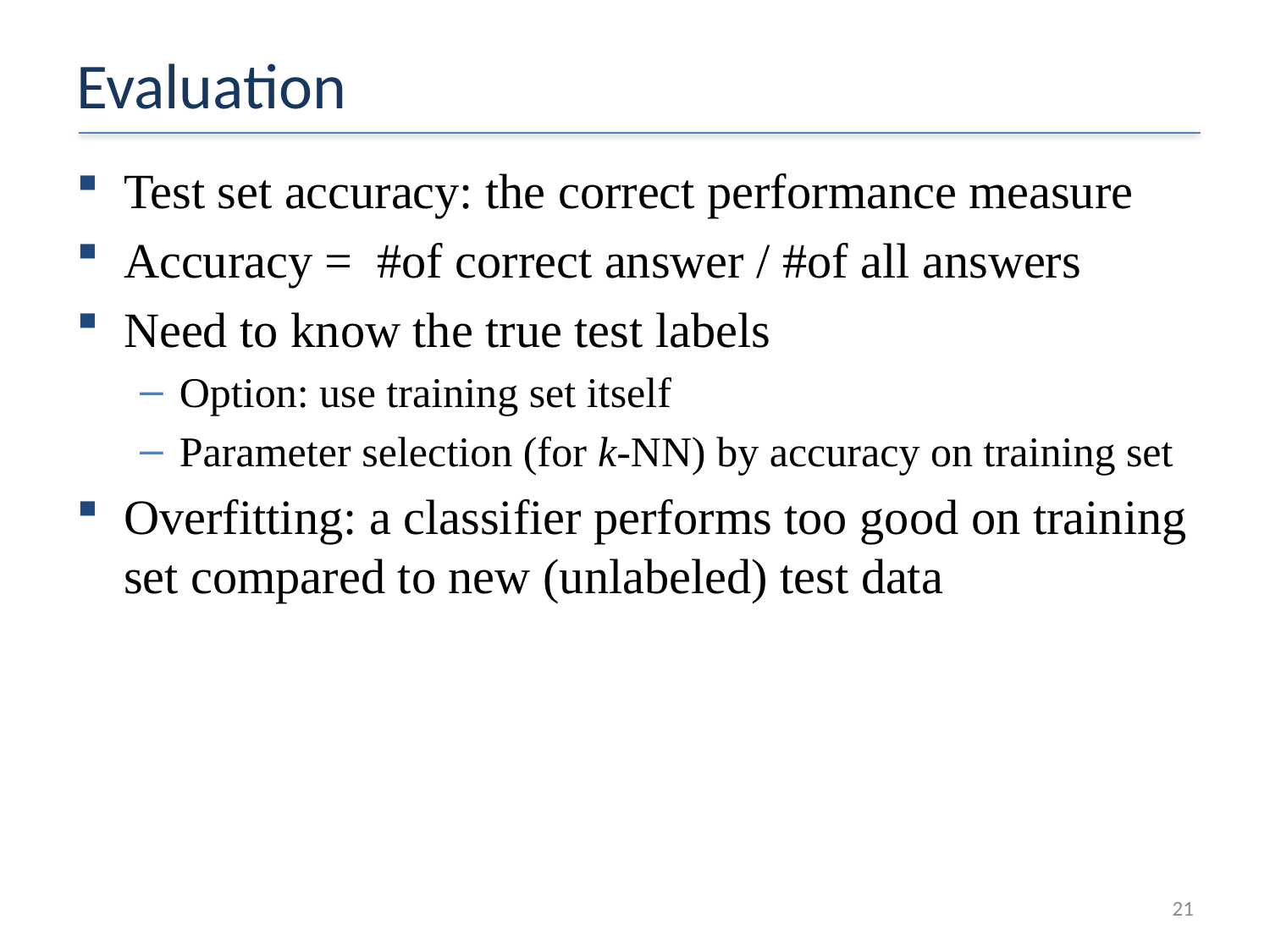

# Evaluation
Test set accuracy: the correct performance measure
Accuracy =  #of correct answer / #of all answers
Need to know the true test labels
Option: use training set itself
Parameter selection (for k-NN) by accuracy on training set
Overfitting: a classifier performs too good on training set compared to new (unlabeled) test data
21